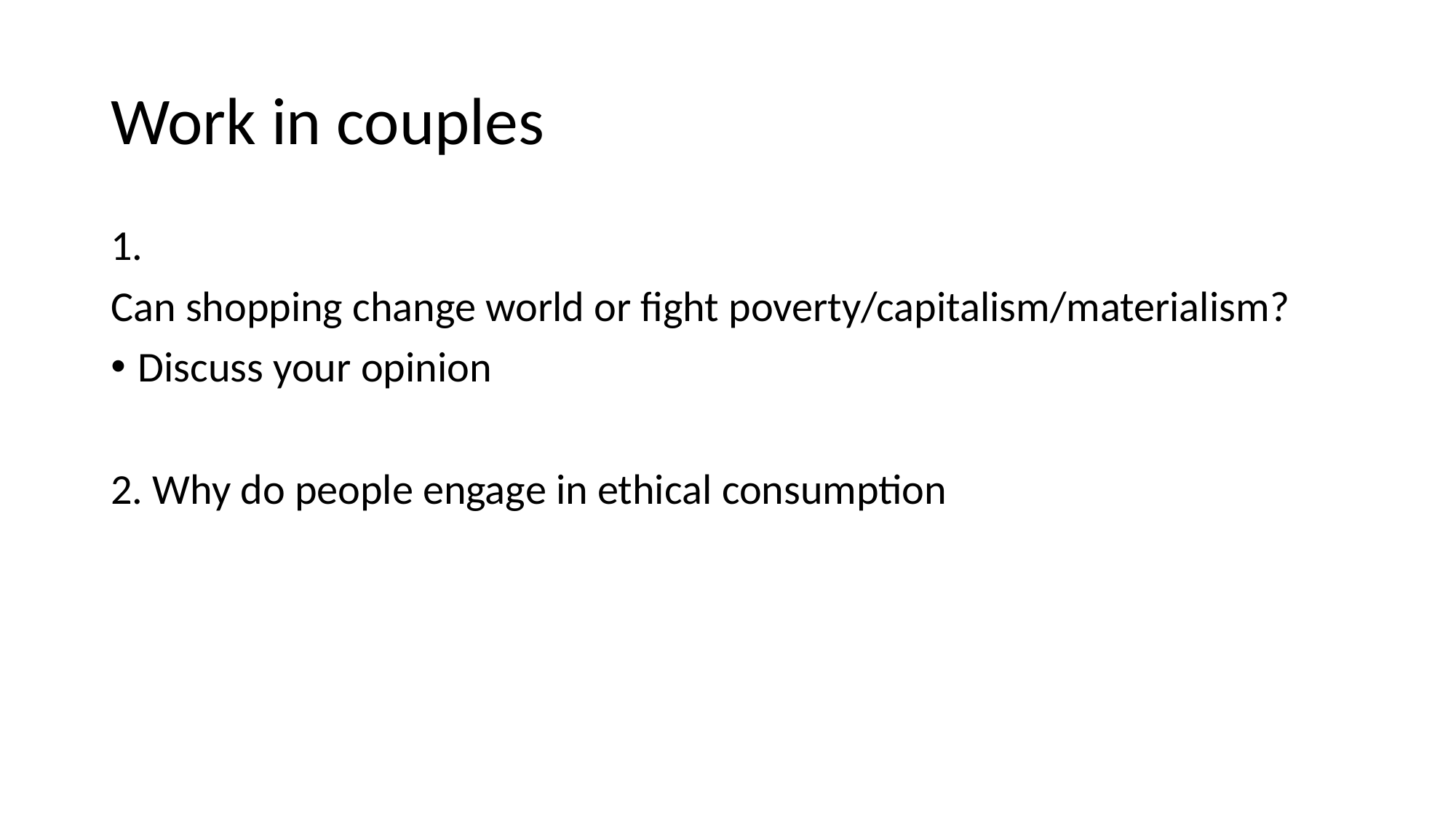

# Work in couples
1.
Can shopping change world or fight poverty/capitalism/materialism?
Discuss your opinion

2. Why do people engage in ethical consumption